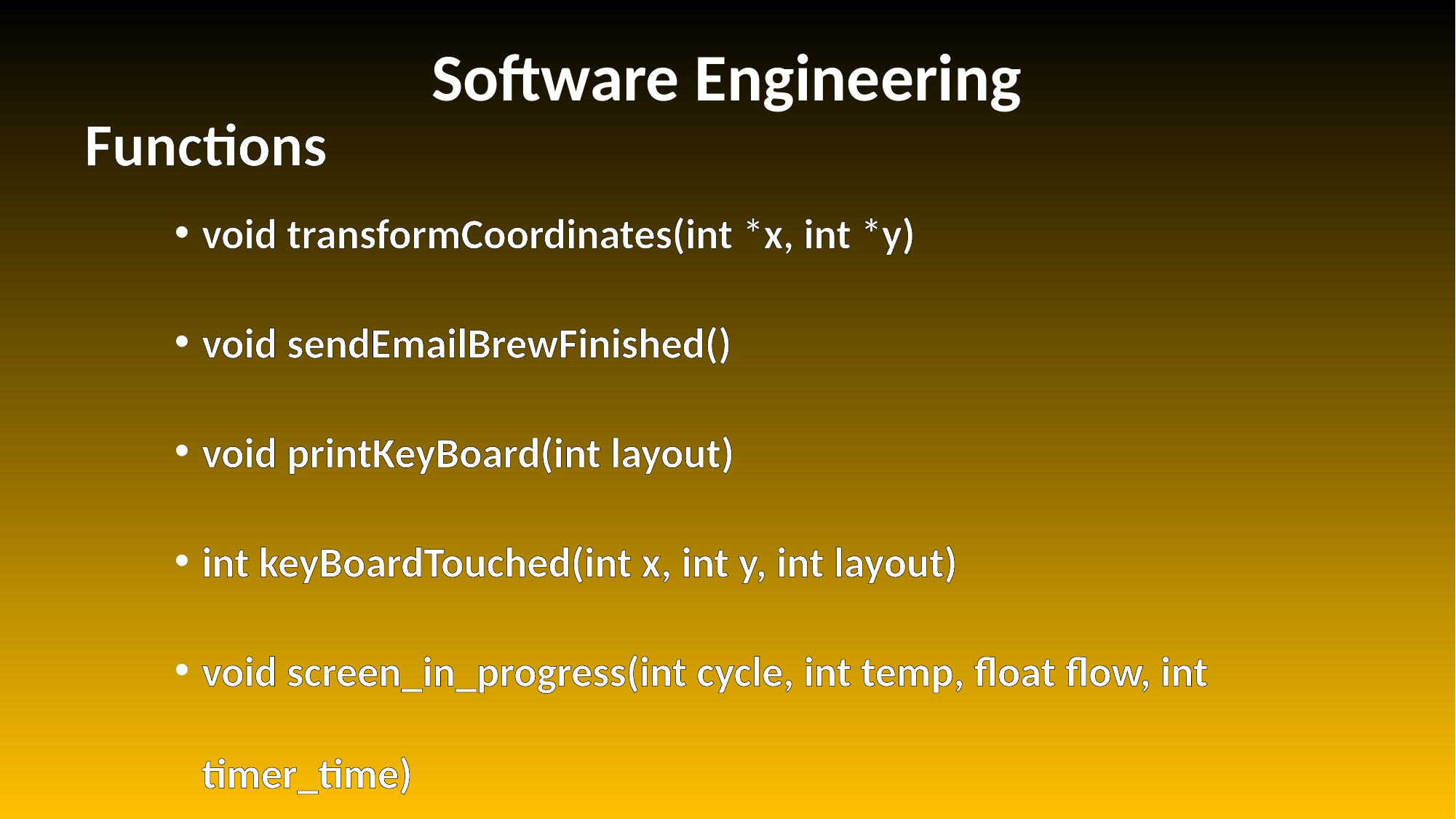

# Software Engineering
Functions
void transformCoordinates(int *x, int *y)
void sendEmailBrewFinished()
void printKeyBoard(int layout)
int keyBoardTouched(int x, int y, int layout)
void screen_in_progress(int cycle, int temp, float flow, int timer_time)